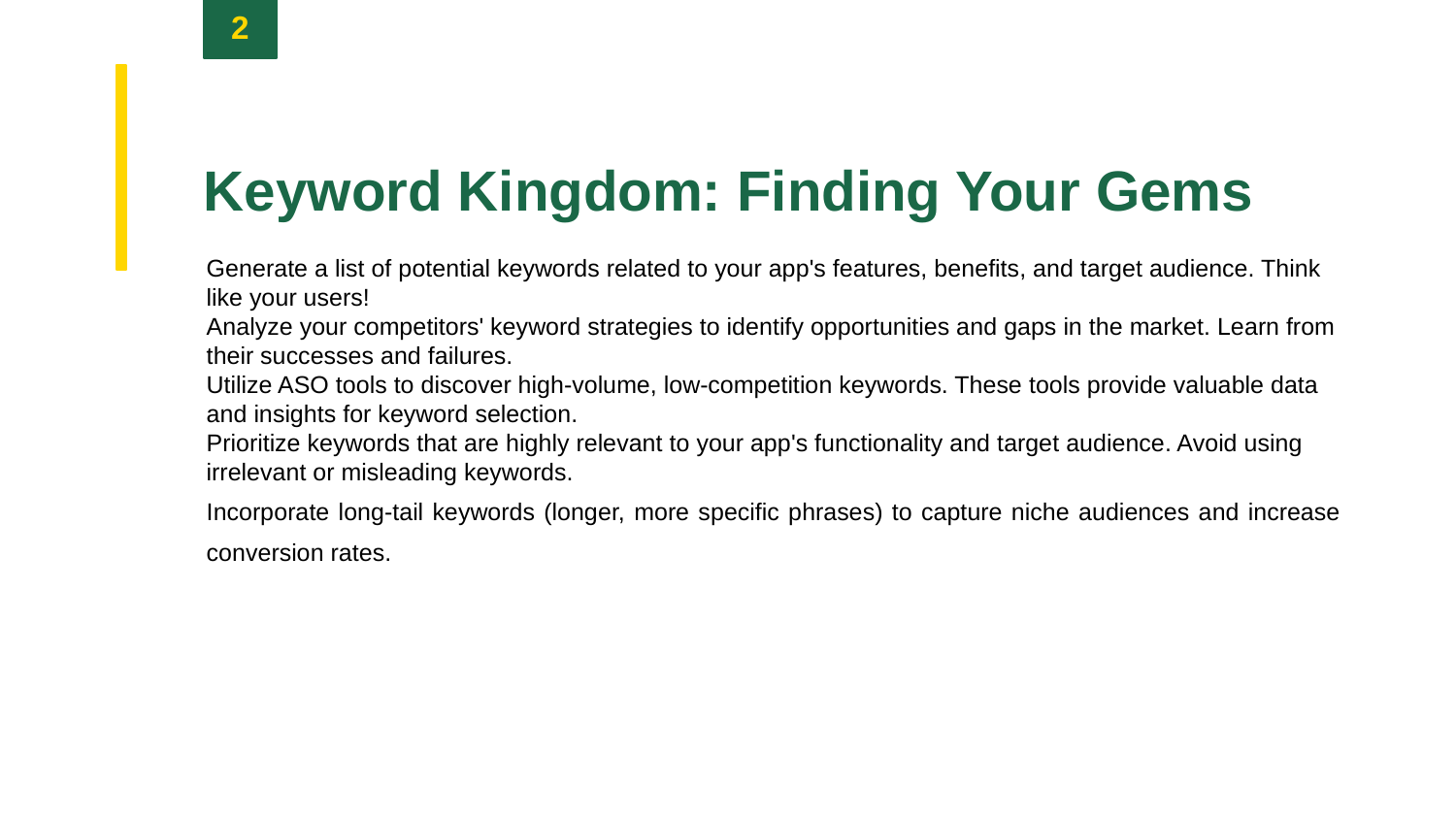

2

Keyword Kingdom: Finding Your Gems
Generate a list of potential keywords related to your app's features, benefits, and target audience. Think like your users!
Analyze your competitors' keyword strategies to identify opportunities and gaps in the market. Learn from their successes and failures.
Utilize ASO tools to discover high-volume, low-competition keywords. These tools provide valuable data and insights for keyword selection.
Prioritize keywords that are highly relevant to your app's functionality and target audience. Avoid using irrelevant or misleading keywords.
Incorporate long-tail keywords (longer, more specific phrases) to capture niche audiences and increase conversion rates.